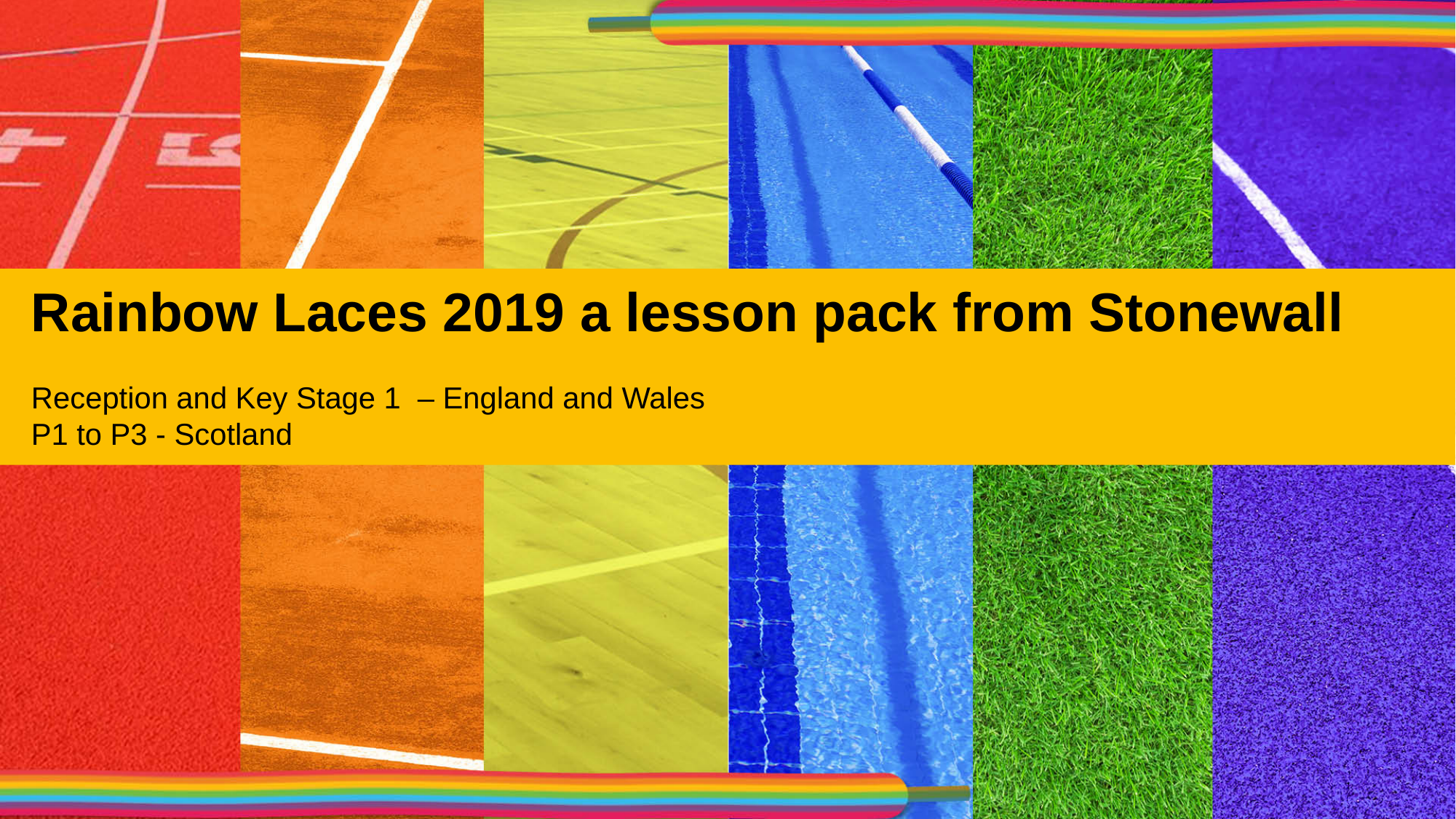

Rainbow Laces 2019 a lesson pack from Stonewall

Reception and Key Stage 1  – England and Wales
P1 to P3 - Scotland